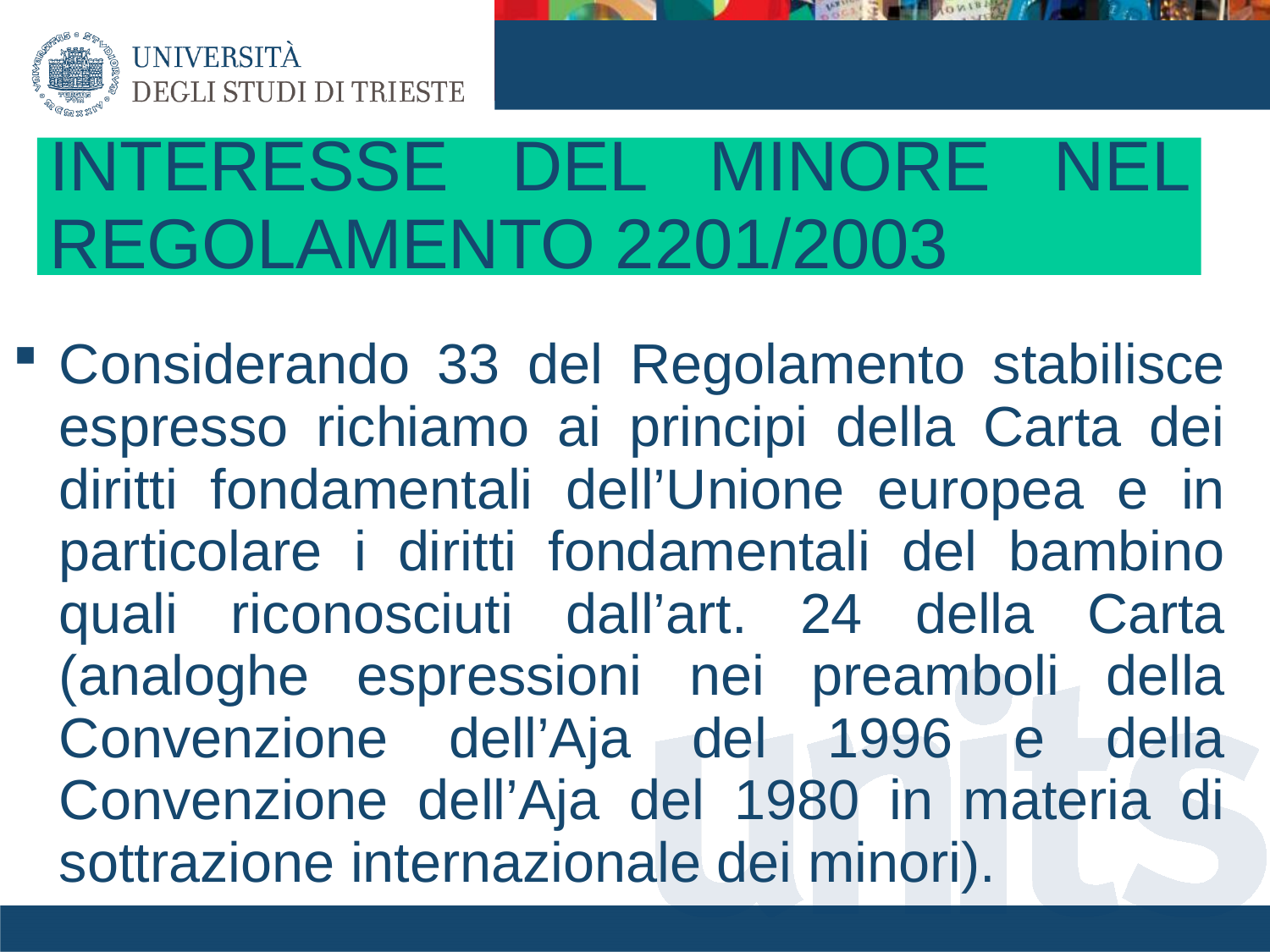

# INTERESSE DEL MINORE NEL REGOLAMENTO 2201/2003
Considerando 33 del Regolamento stabilisce espresso richiamo ai principi della Carta dei diritti fondamentali dell’Unione europea e in particolare i diritti fondamentali del bambino quali riconosciuti dall’art. 24 della Carta (analoghe espressioni nei preamboli della Convenzione dell’Aja del 1996 e della Convenzione dell’Aja del 1980 in materia di sottrazione internazionale dei minori).